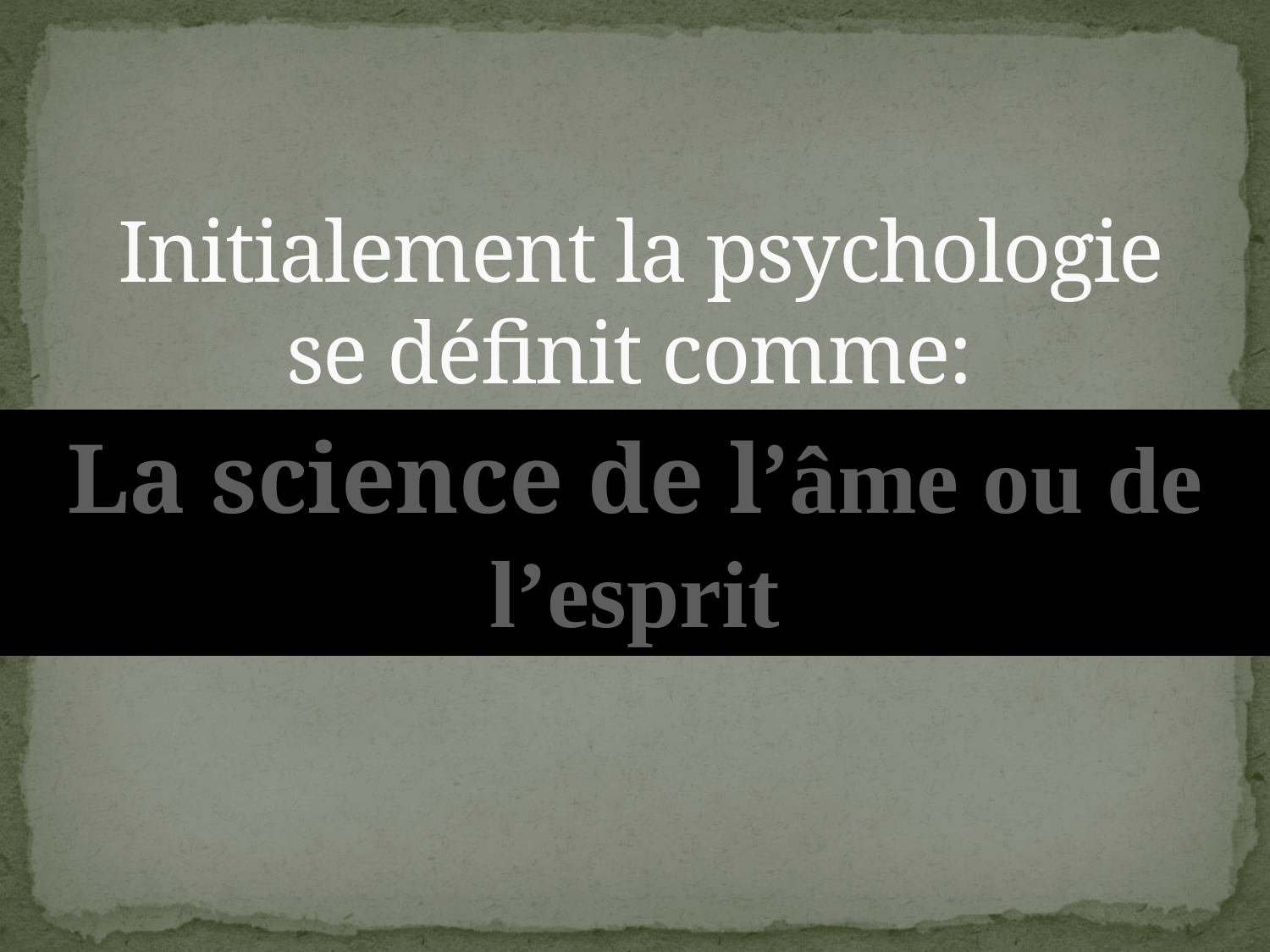

# Initialement la psychologie se définit comme:
La science de l’âme ou de l’esprit
La science de l’âme ou de l’esprit